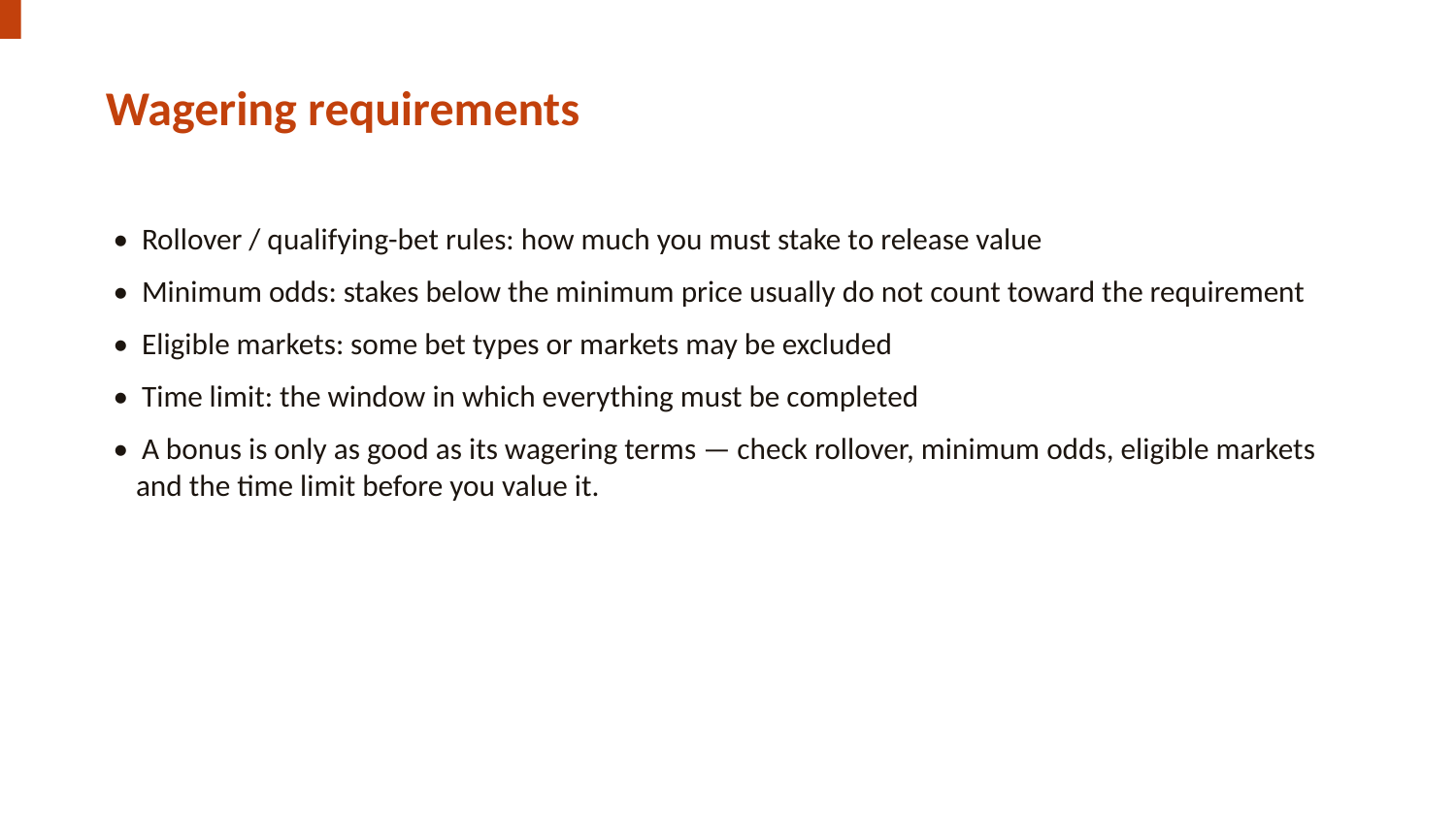

Wagering requirements
•  Rollover / qualifying-bet rules: how much you must stake to release value
•  Minimum odds: stakes below the minimum price usually do not count toward the requirement
•  Eligible markets: some bet types or markets may be excluded
•  Time limit: the window in which everything must be completed
•  A bonus is only as good as its wagering terms — check rollover, minimum odds, eligible markets and the time limit before you value it.